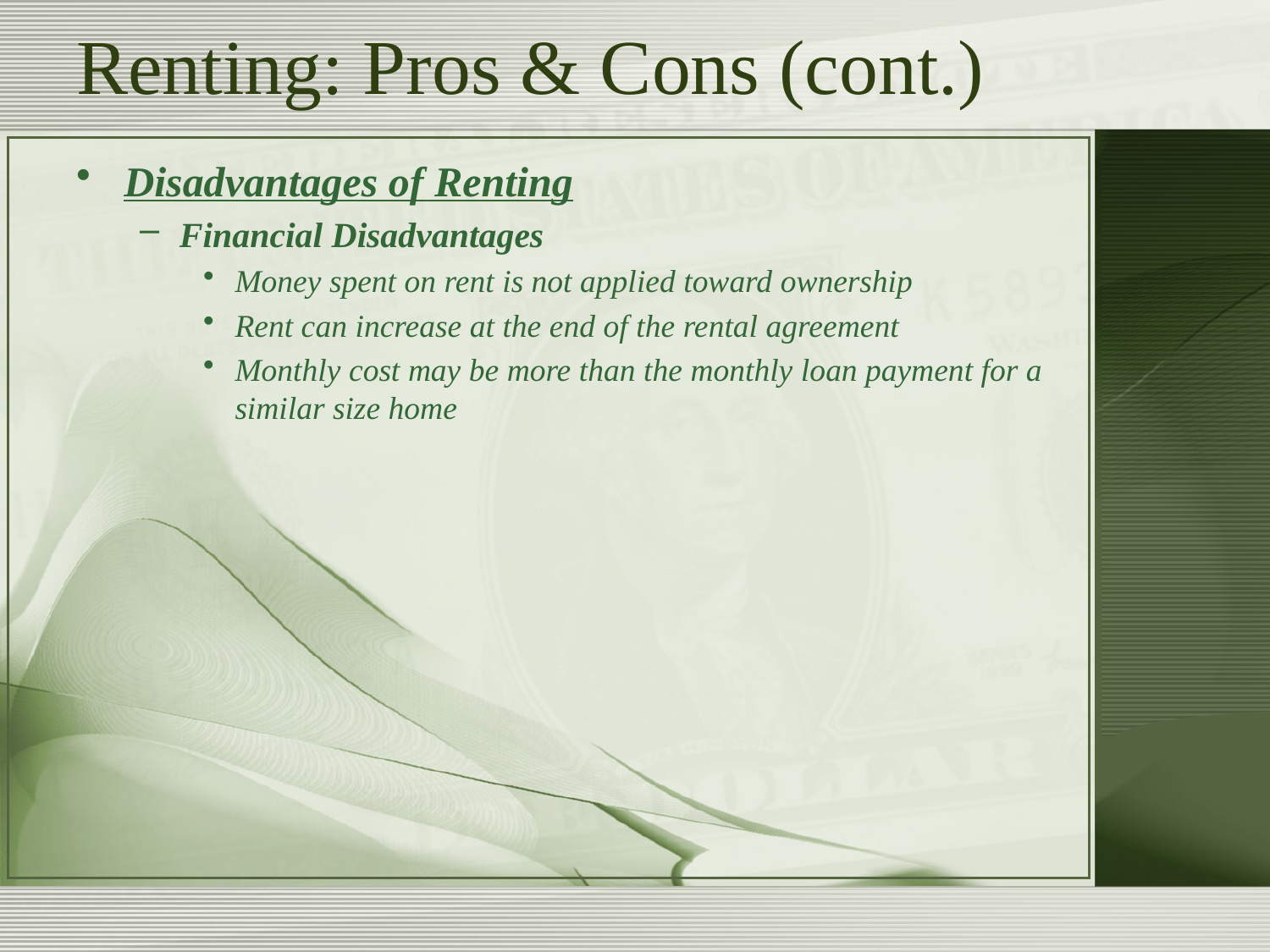

# Renting: Pros & Cons (cont.)
Disadvantages of Renting
Financial Disadvantages
Money spent on rent is not applied toward ownership
Rent can increase at the end of the rental agreement
Monthly cost may be more than the monthly loan payment for a similar size home